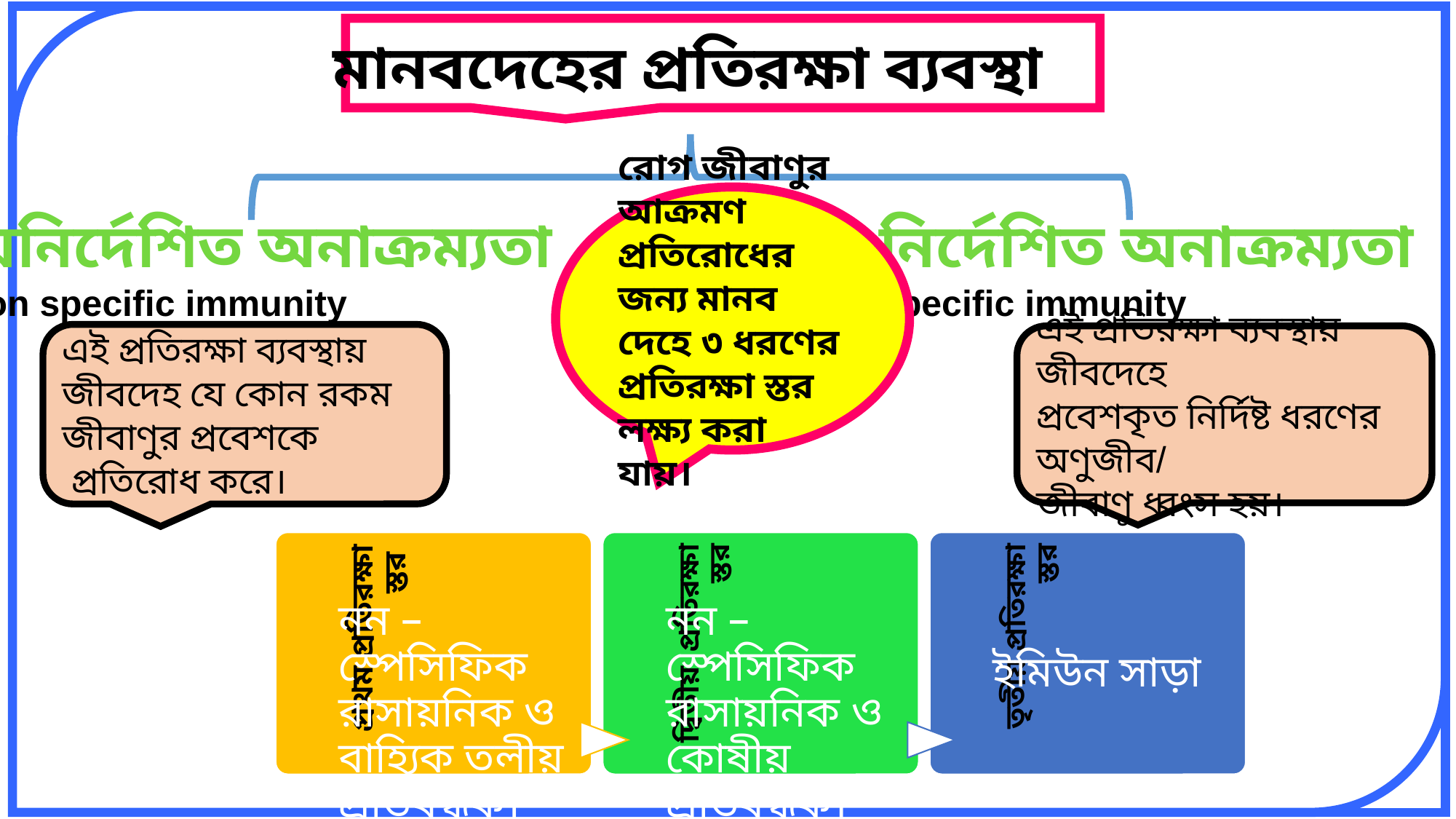

মানবদেহের প্রতিরক্ষা ব্যবস্থা
রোগ জীবাণুর আক্রমণ প্রতিরোধের জন্য মানব দেহে ৩ ধরণের প্রতিরক্ষা স্তর লক্ষ্য করা যায়।
নির্দেশিত অনাক্রম্যতা
specific immunity
অনির্দেশিত অনাক্রম্যতা
Non specific immunity
এই প্রতিরক্ষা ব্যবস্থায় জীবদেহ যে কোন রকম জীবাণুর প্রবেশকে
 প্রতিরোধ করে।
এই প্রতিরক্ষা ব্যবস্থায় জীবদেহে
প্রবেশকৃত নির্দিষ্ট ধরণের অণুজীব/
জীবাণু ধ্বংস হয়।
প্রথম প্রতিরক্ষা স্তর

নন –স্পেসিফিক রাসায়নিক ও বাহ্যিক তলীয় প্রতিবন্ধক।
দ্বিতীয়  প্রতিরক্ষা স্তর

নন –স্পেসিফিক রাসায়নিক ও কোষীয়  প্রতিবন্ধক।
 তৃতীয় প্রতিরক্ষা স্তর

ইমিউন সাড়া